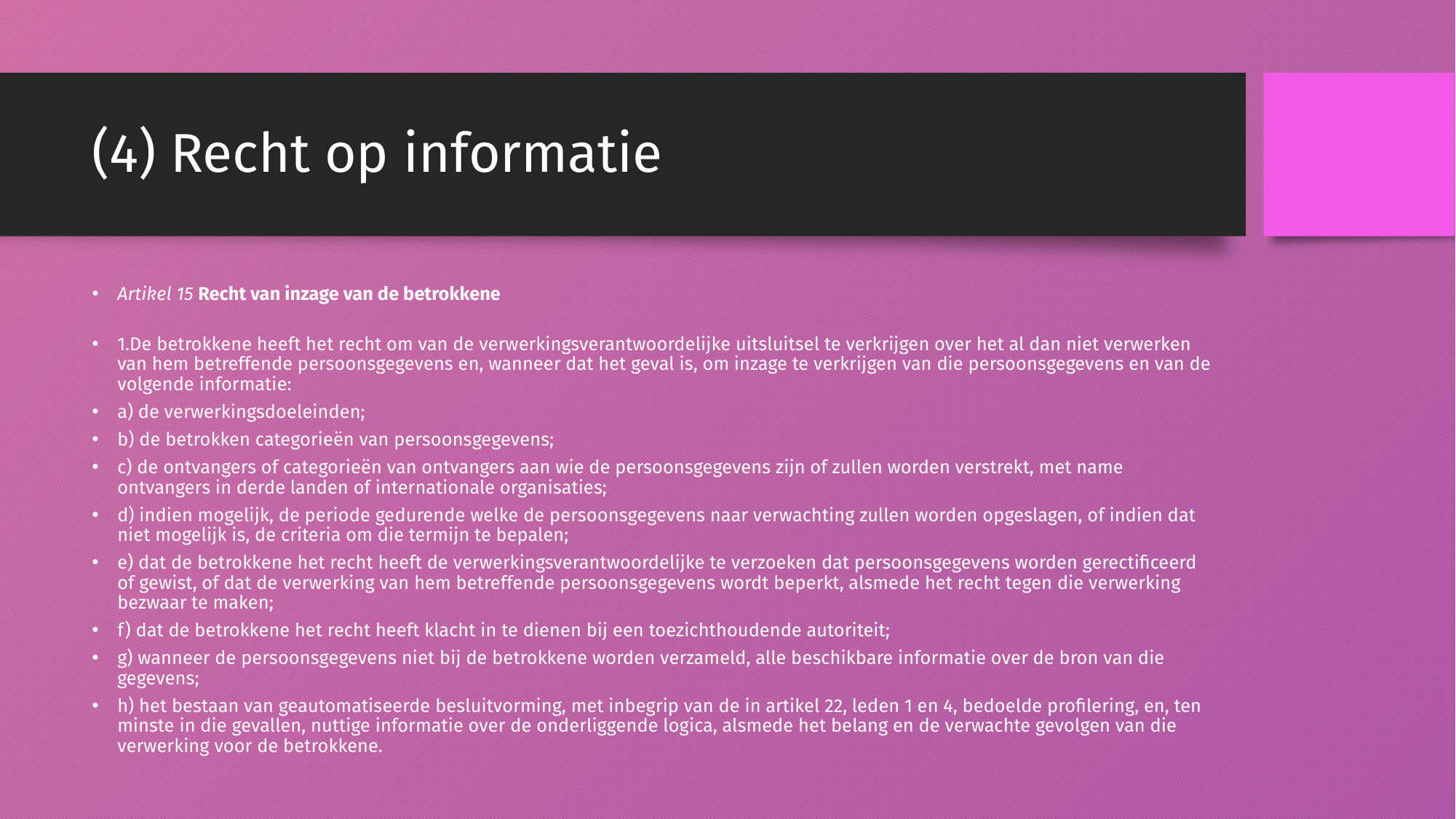

# (4) Recht op informatie
Artikel 15 Recht van inzage van de betrokkene
1.De betrokkene heeft het recht om van de verwerkingsverantwoordelijke uitsluitsel te verkrijgen over het al dan niet verwerken van hem betreffende persoonsgegevens en, wanneer dat het geval is, om inzage te verkrijgen van die persoonsgegevens en van de volgende informatie:
a) de verwerkingsdoeleinden;
b) de betrokken categorieën van persoonsgegevens;
c) de ontvangers of categorieën van ontvangers aan wie de persoonsgegevens zijn of zullen worden verstrekt, met name ontvangers in derde landen of internationale organisaties;
d) indien mogelijk, de periode gedurende welke de persoonsgegevens naar verwachting zullen worden opgeslagen, of indien dat niet mogelijk is, de criteria om die termijn te bepalen;
e) dat de betrokkene het recht heeft de verwerkingsverantwoordelijke te verzoeken dat persoonsgegevens worden gerectificeerd of gewist, of dat de verwerking van hem betreffende persoonsgegevens wordt beperkt, alsmede het recht tegen die verwerking bezwaar te maken;
f) dat de betrokkene het recht heeft klacht in te dienen bij een toezichthoudende autoriteit;
g) wanneer de persoonsgegevens niet bij de betrokkene worden verzameld, alle beschikbare informatie over de bron van die gegevens;
h) het bestaan van geautomatiseerde besluitvorming, met inbegrip van de in artikel 22, leden 1 en 4, bedoelde profilering, en, ten minste in die gevallen, nuttige informatie over de onderliggende logica, alsmede het belang en de verwachte gevolgen van die verwerking voor de betrokkene.